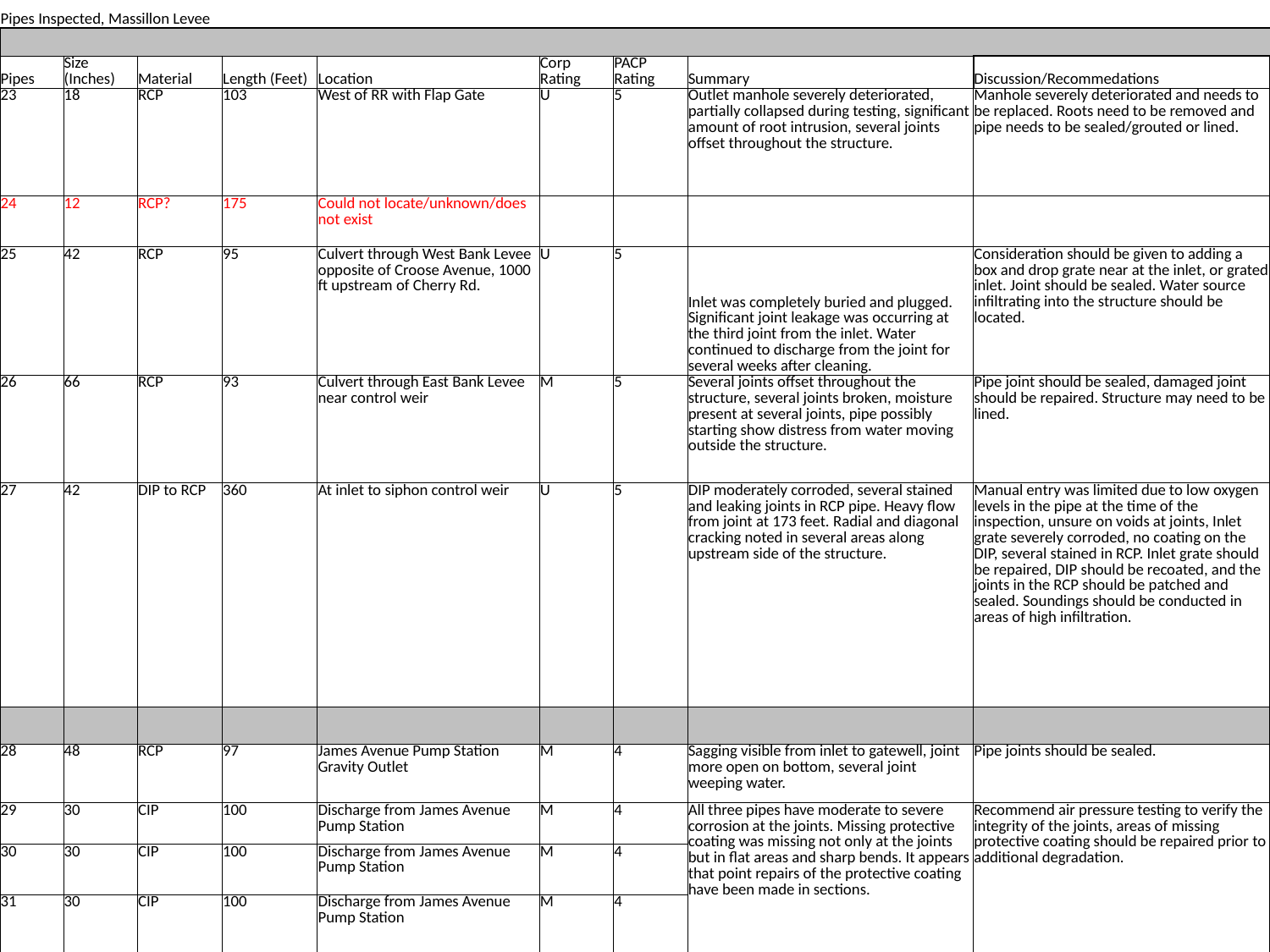

| Pipes Inspected, Massillon Levee |  |  |  |  |  |  |  |  |  |  |  |  |  |  |
| --- | --- | --- | --- | --- | --- | --- | --- | --- | --- | --- | --- | --- | --- | --- |
|  |  |  |  |  |  |  |  |  |  |  |  |  |  |  |
| Pipes | Size (Inches) | Material | Length (Feet) |  | Location |  | Corp Rating |  | PACP Rating |  | Summary |  | Discussion/Recommedations |  |
| 23 | 18 | RCP | 103 |  | West of RR with Flap Gate |  | U |  | 5 |  | Outlet manhole severely deteriorated, partially collapsed during testing, significant amount of root intrusion, several joints offset throughout the structure. |  | Manhole severely deteriorated and needs to be replaced. Roots need to be removed and pipe needs to be sealed/grouted or lined. |  |
| 24 | 12 | RCP? | 175 |  | Could not locate/unknown/does not exist |  |  |  |  |  |  |  |  |  |
| 25 | 42 | RCP | 95 |  | Culvert through West Bank Levee opposite of Croose Avenue, 1000 ft upstream of Cherry Rd. |  | U |  | 5 |  | Inlet was completely buried and plugged. Significant joint leakage was occurring at the third joint from the inlet. Water continued to discharge from the joint for several weeks after cleaning. |  | Consideration should be given to adding a box and drop grate near at the inlet, or grated inlet. Joint should be sealed. Water source infiltrating into the structure should be located. |  |
| 26 | 66 | RCP | 93 |  | Culvert through East Bank Levee near control weir |  | M |  | 5 |  | Several joints offset throughout the structure, several joints broken, moisture present at several joints, pipe possibly starting show distress from water moving outside the structure. |  | Pipe joint should be sealed, damaged joint should be repaired. Structure may need to be lined. |  |
| 27 | 42 | DIP to RCP | 360 |  | At inlet to siphon control weir |  | U |  | 5 |  | DIP moderately corroded, several stained and leaking joints in RCP pipe. Heavy flow from joint at 173 feet. Radial and diagonal cracking noted in several areas along upstream side of the structure. |  | Manual entry was limited due to low oxygen levels in the pipe at the time of the inspection, unsure on voids at joints, Inlet grate severely corroded, no coating on the DIP, several stained in RCP. Inlet grate should be repaired, DIP should be recoated, and the joints in the RCP should be patched and sealed. Soundings should be conducted in areas of high infiltration. |  |
|  |  |  |  |  |  |  |  |  |  |  |  |  |  |  |
| 28 | 48 | RCP | 97 |  | James Avenue Pump Station Gravity Outlet |  | M |  | 4 |  | Sagging visible from inlet to gatewell, joint more open on bottom, several joint weeping water. |  | Pipe joints should be sealed. |  |
| 29 | 30 | CIP | 100 |  | Discharge from James Avenue Pump Station |  | M |  | 4 |  | All three pipes have moderate to severe corrosion at the joints. Missing protective coating was missing not only at the joints but in flat areas and sharp bends. It appears that point repairs of the protective coating have been made in sections. |  | Recommend air pressure testing to verify the integrity of the joints, areas of missing protective coating should be repaired prior to additional degradation. |  |
| 30 | 30 | CIP | 100 |  | Discharge from James Avenue Pump Station |  | M |  | 4 |  |  |  |  |  |
| 31 | 30 | CIP | 100 |  | Discharge from James Avenue Pump Station |  | M |  | 4 |  |  |  |  |  |